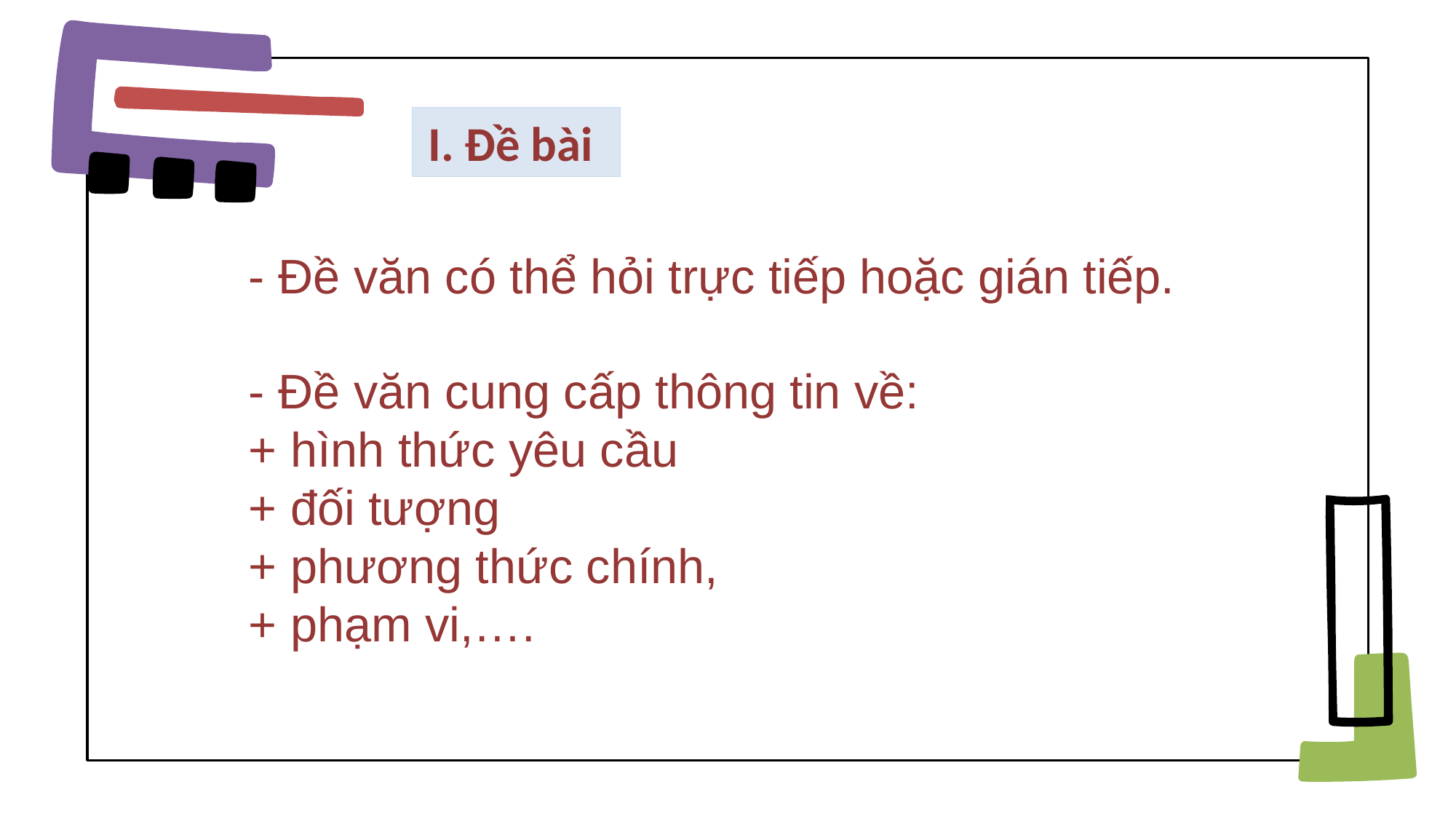

I. Đề bài
- Đề văn có thể hỏi trực tiếp hoặc gián tiếp.
- Đề văn cung cấp thông tin về:
+ hình thức yêu cầu
+ đối tượng
+ phương thức chính,
+ phạm vi,….